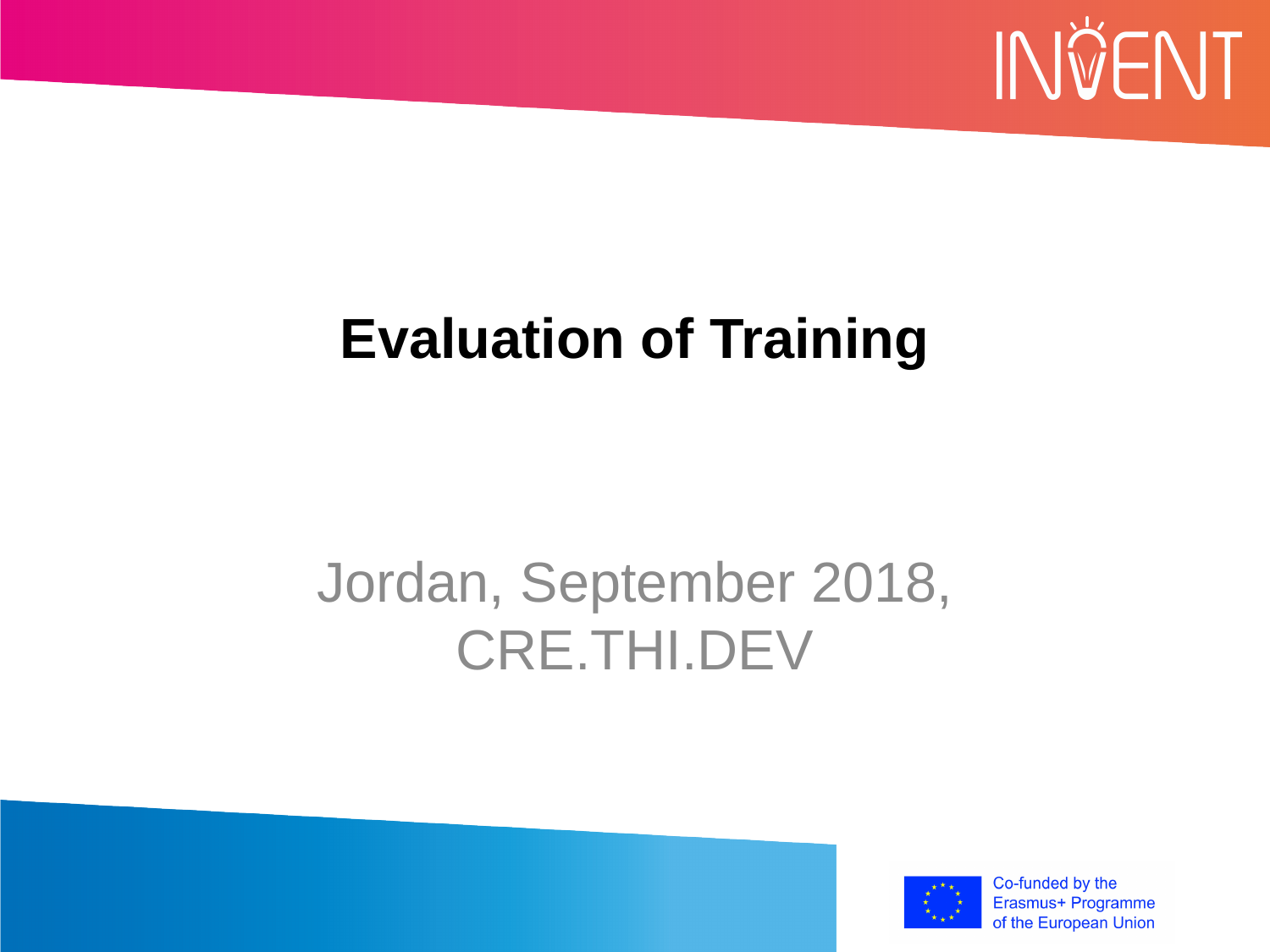

# Evaluation of Training , Evaluation and Quality PlanWP5 - Project assurance and efficiency 5.2. Monitoring, Evaluation and Quality assurance and efficiency
Jordan, September 2018, CRE.THI.DEV